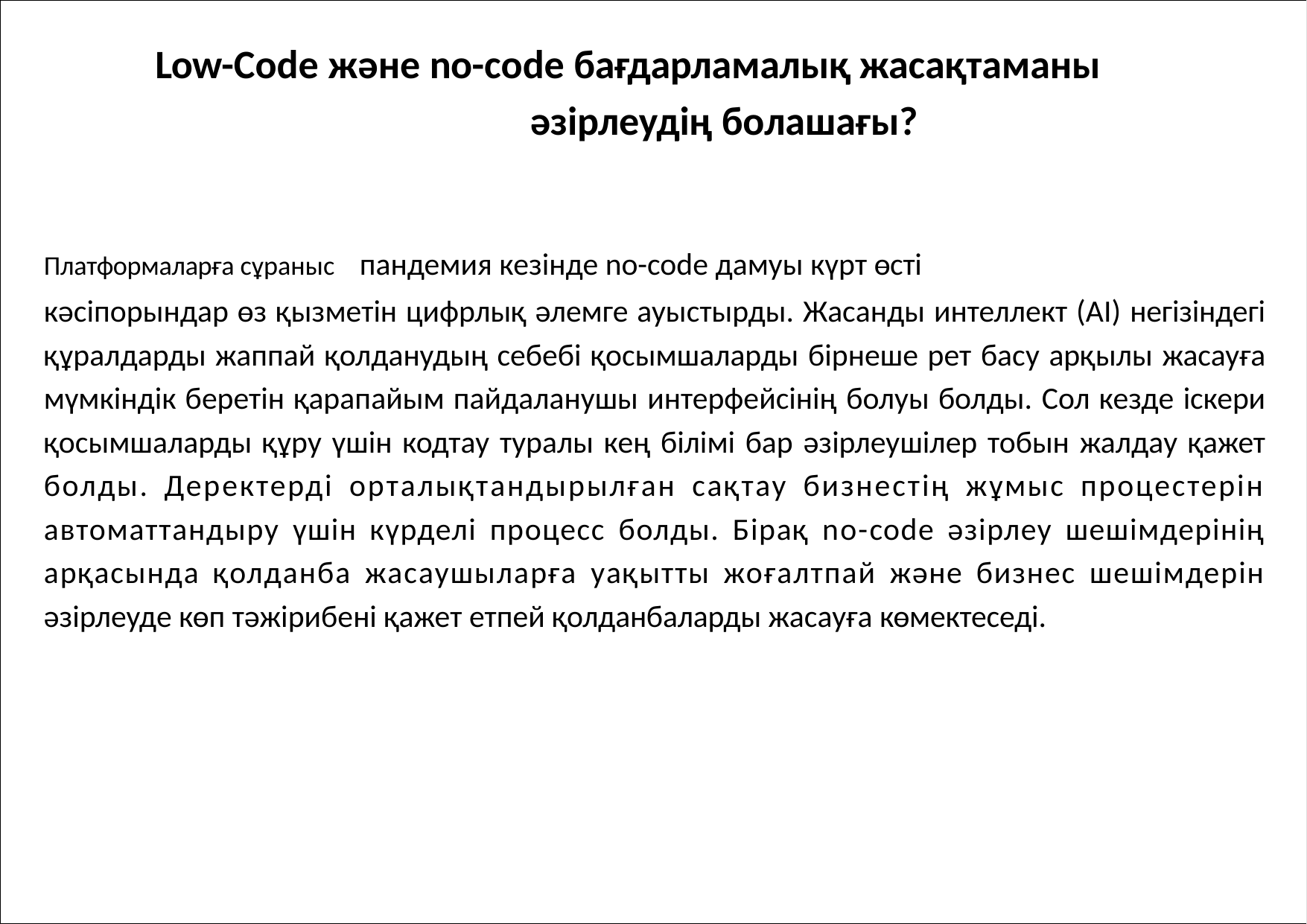

# Low-Code және no-code бағдарламалық жасақтаманы
әзірлеудің болашағы?
Платформаларға сұраныс  пандемия кезінде no-code дамуы күрт өсті
кәсіпорындар өз қызметін цифрлық әлемге ауыстырды. Жасанды интеллект (AI) негізіндегі құралдарды жаппай қолданудың себебі қосымшаларды бірнеше рет басу арқылы жасауға мүмкіндік беретін қарапайым пайдаланушы интерфейсінің болуы болды. Сол кезде іскери қосымшаларды құру үшін кодтау туралы кең білімі бар әзірлеушілер тобын жалдау қажет болды. Деректерді орталықтандырылған сақтау бизнестің жұмыс процестерін автоматтандыру үшін күрделі процесс болды. Бірақ no-code әзірлеу шешімдерінің арқасында қолданба жасаушыларға уақытты жоғалтпай және бизнес шешімдерін әзірлеуде көп тәжірибені қажет етпей қолданбаларды жасауға көмектеседі.